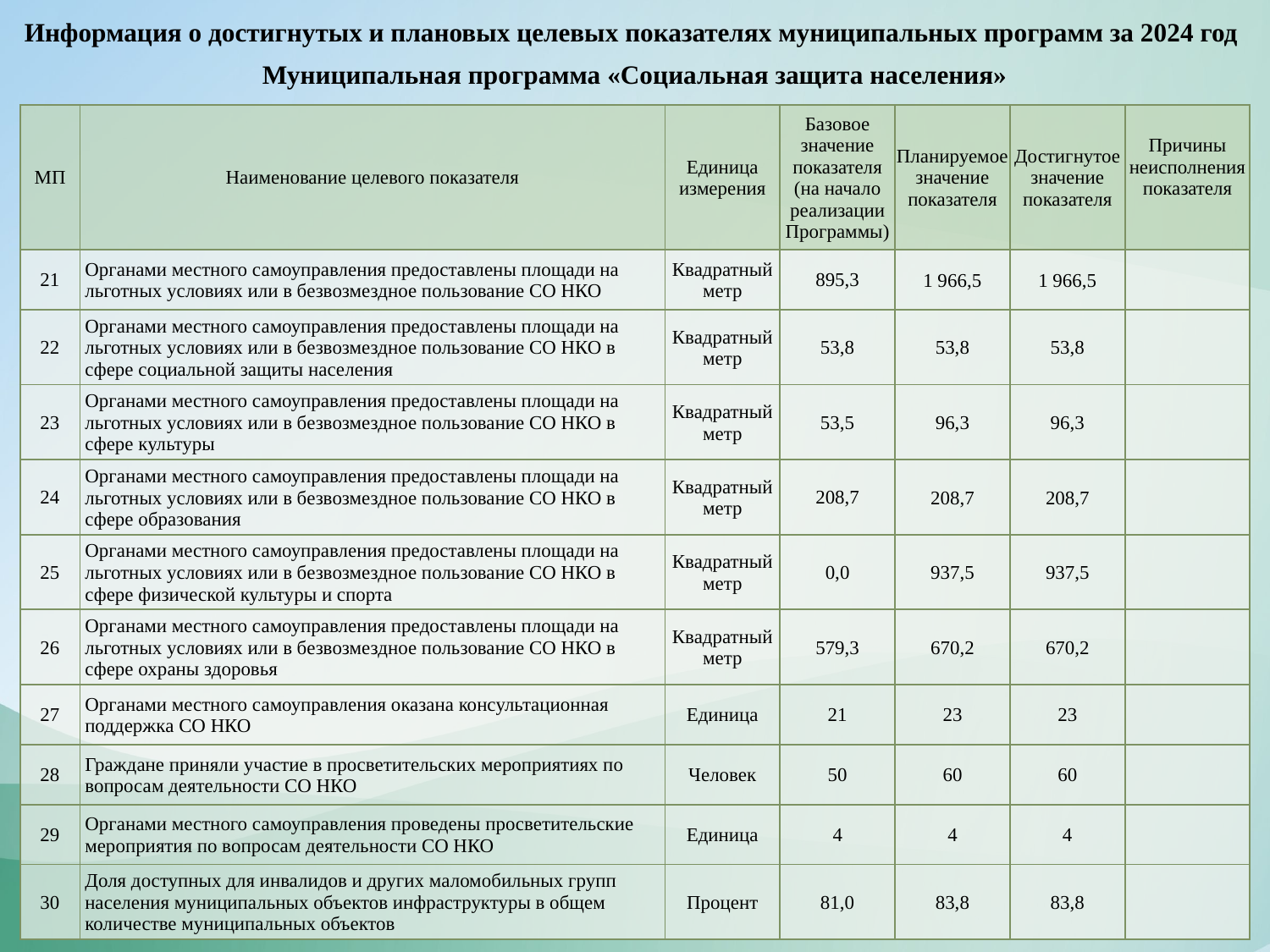

Информация о достигнутых и плановых целевых показателях муниципальных программ за 2024 год
Муниципальная программа «Социальная защита населения»
| МП | Наименование целевого показателя | Единица измерения | Базовое значение показателя (на начало реализации Программы) | Планируемое значение показателя | Достигнутое значение показателя | Причины неисполнения показателя |
| --- | --- | --- | --- | --- | --- | --- |
| 21 | Органами местного самоуправления предоставлены площади на льготных условиях или в безвозмездное пользование СО НКО | Квадратный метр | 895,3 | 1 966,5 | 1 966,5 |  |
| 22 | Органами местного самоуправления предоставлены площади на льготных условиях или в безвозмездное пользование СО НКО в сфере социальной защиты населения | Квадратный метр | 53,8 | 53,8 | 53,8 |  |
| 23 | Органами местного самоуправления предоставлены площади на льготных условиях или в безвозмездное пользование СО НКО в сфере культуры | Квадратный метр | 53,5 | 96,3 | 96,3 |  |
| 24 | Органами местного самоуправления предоставлены площади на льготных условиях или в безвозмездное пользование СО НКО в сфере образования | Квадратный метр | 208,7 | 208,7 | 208,7 |  |
| 25 | Органами местного самоуправления предоставлены площади на льготных условиях или в безвозмездное пользование СО НКО в сфере физической культуры и спорта | Квадратный метр | 0,0 | 937,5 | 937,5 |  |
| 26 | Органами местного самоуправления предоставлены площади на льготных условиях или в безвозмездное пользование СО НКО в сфере охраны здоровья | Квадратный метр | 579,3 | 670,2 | 670,2 |  |
| 27 | Органами местного самоуправления оказана консультационная поддержка СО НКО | Единица | 21 | 23 | 23 |  |
| 28 | Граждане приняли участие в просветительских мероприятиях по вопросам деятельности СО НКО | Человек | 50 | 60 | 60 |  |
| 29 | Органами местного самоуправления проведены просветительские мероприятия по вопросам деятельности СО НКО | Единица | 4 | 4 | 4 |  |
| 30 | Доля доступных для инвалидов и других маломобильных групп населения муниципальных объектов инфраструктуры в общем количестве муниципальных объектов | Процент | 81,0 | 83,8 | 83,8 |  |